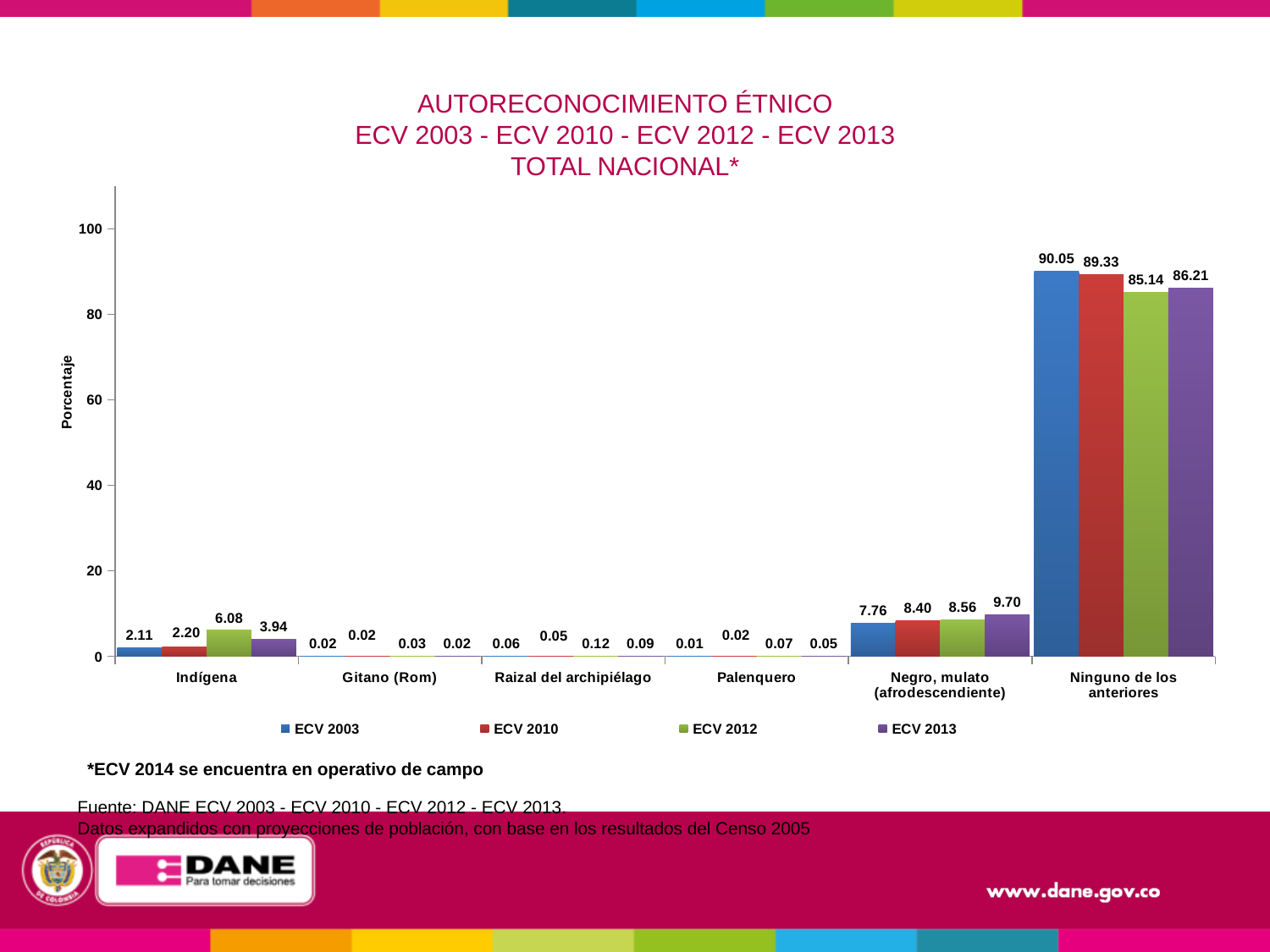

AUTORECONOCIMIENTO ÉTNICO
ECV 2003 - ECV 2010 - ECV 2012 - ECV 2013
TOTAL NACIONAL*

### Chart

| Category | ECV 2003 | ECV 2010 | ECV 2012 | ECV 2013 |
|---|---|---|---|---|
| Indígena | 2.11 | 2.2 | 6.08 | 3.94 |
| Gitano (Rom) | 0.02 | 0.02 | 0.03 | 0.02 |
| Raizal del archipiélago | 0.06 | 0.05 | 0.12 | 0.09 |
| Palenquero | 0.01 | 0.02 | 0.07 | 0.05 |
| Negro, mulato (afrodescendiente) | 7.76 | 8.4 | 8.56 | 9.7 |
| Ninguno de los anteriores | 90.05 | 89.33 | 85.14 | 86.21 |
*ECV 2014 se encuentra en operativo de campo

Fuente: DANE ECV 2003 - ECV 2010 - ECV 2012 - ECV 2013.
Datos expandidos con proyecciones de población, con base en los resultados del Censo 2005